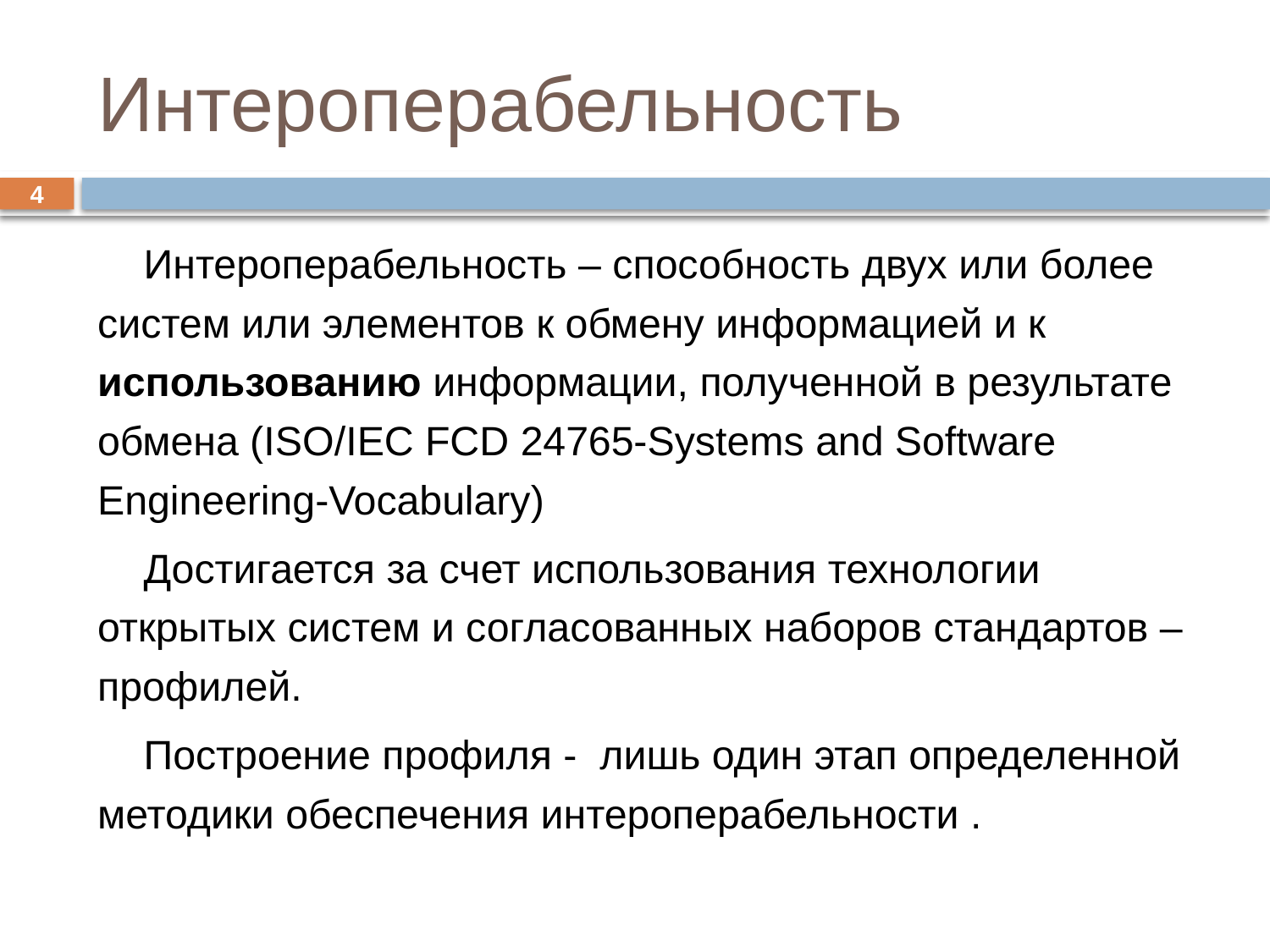

# Интероперабельность
4
Интероперабельность – способность двух или более систем или элементов к обмену информацией и к использованию информации, полученной в результате обмена (ISO/IEC FCD 24765-Systems and Software Engineering-Vocabulary)
Достигается за счет использования технологии открытых систем и согласованных наборов стандартов – профилей.
Построение профиля -  лишь один этап определенной методики обеспечения интероперабельности .